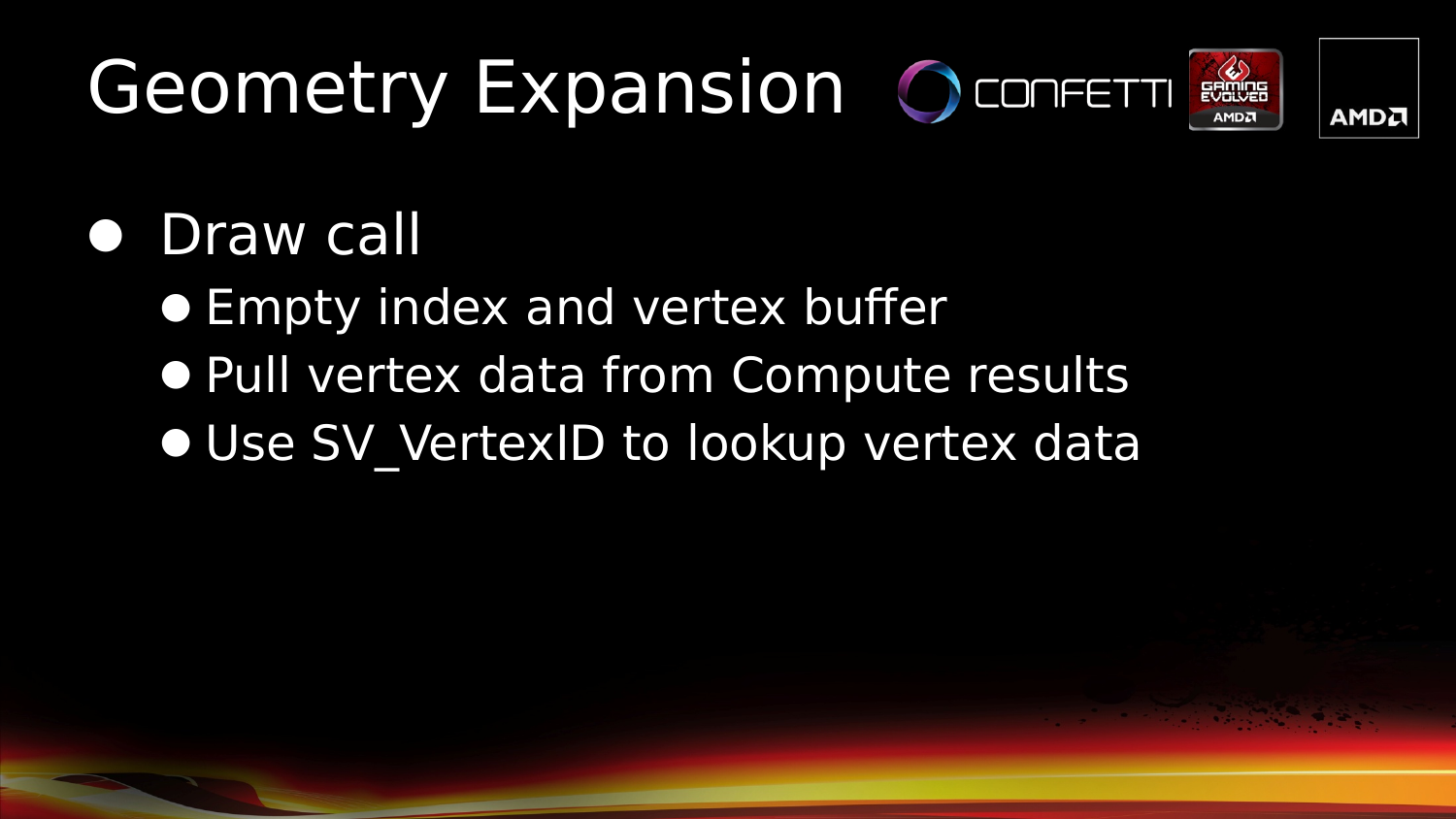

# Geometry Expansion
Draw call
Empty index and vertex buffer
Pull vertex data from Compute results
Use SV_VertexID to lookup vertex data